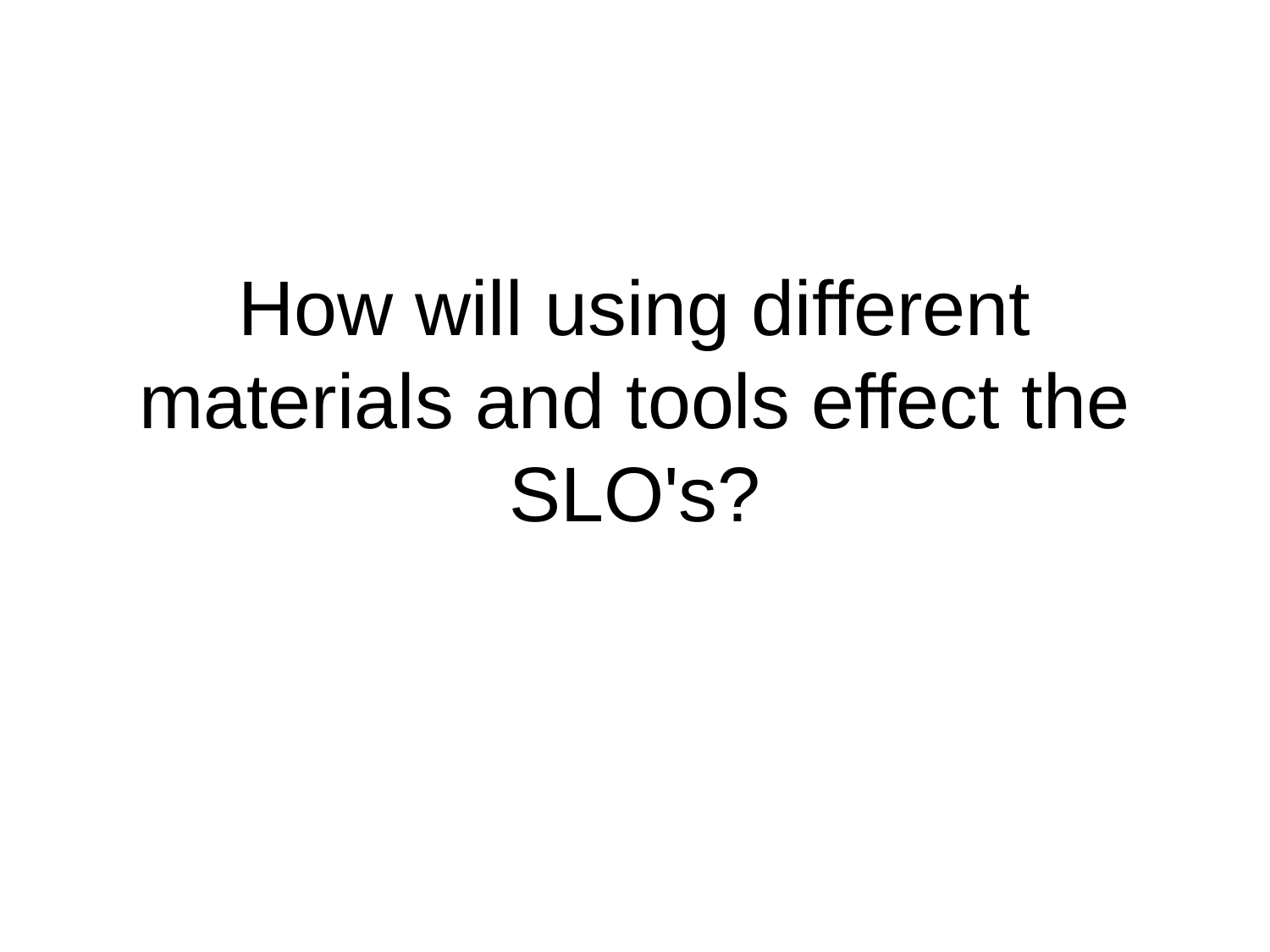

# How will using different materials and tools effect the SLO's?